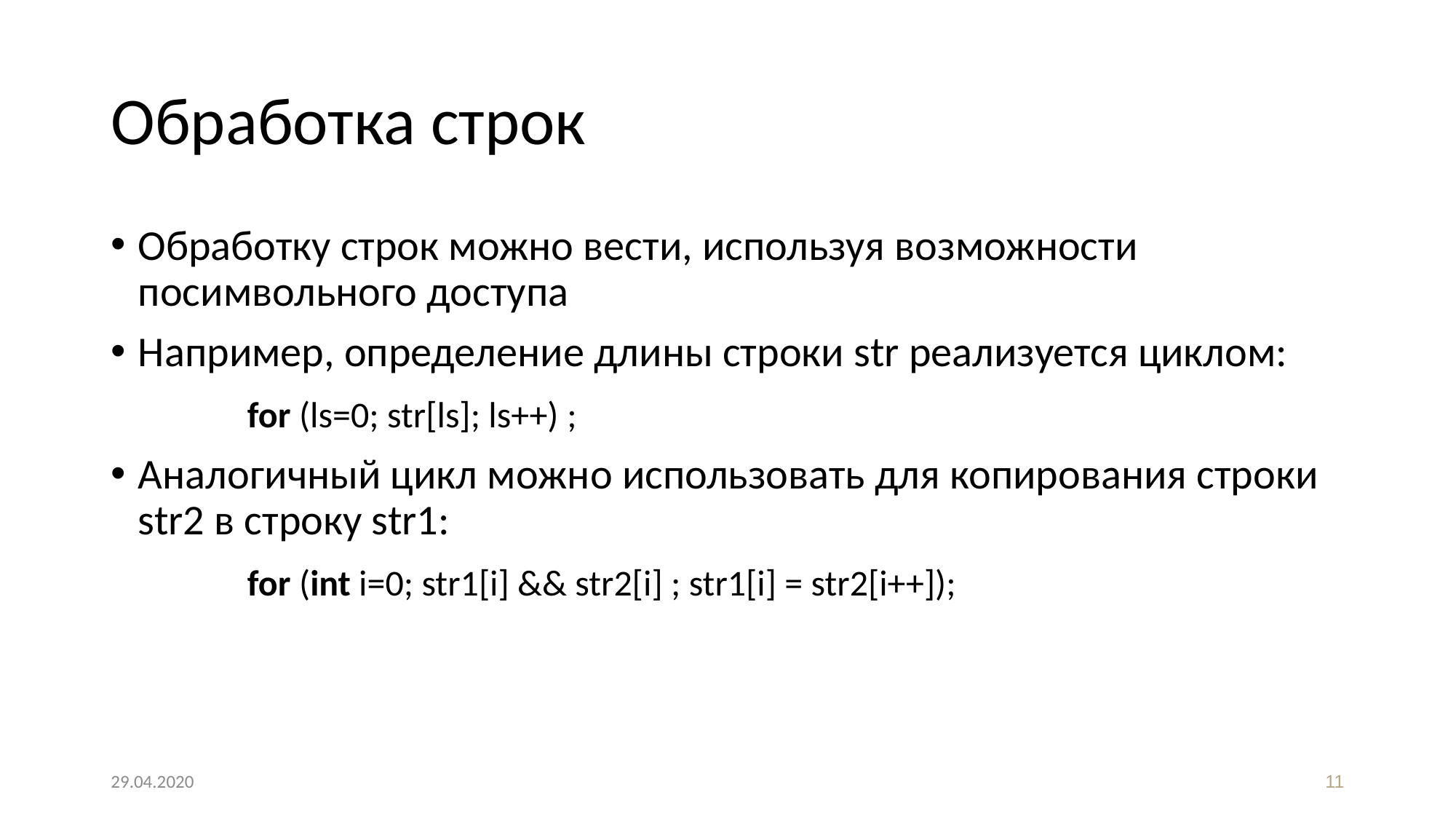

# Обработка строк
Обработку строк можно вести, используя возможности посимвольного доступа
Например, определение длины строки str реализуется циклом:
		for (ls=0; str[ls]; ls++) ;
Аналогичный цикл можно использовать для копирования строки str2 в строку str1:
		for (int i=0; str1[i] && str2[i] ; str1[i] = str2[i++]);
29.04.2020
11